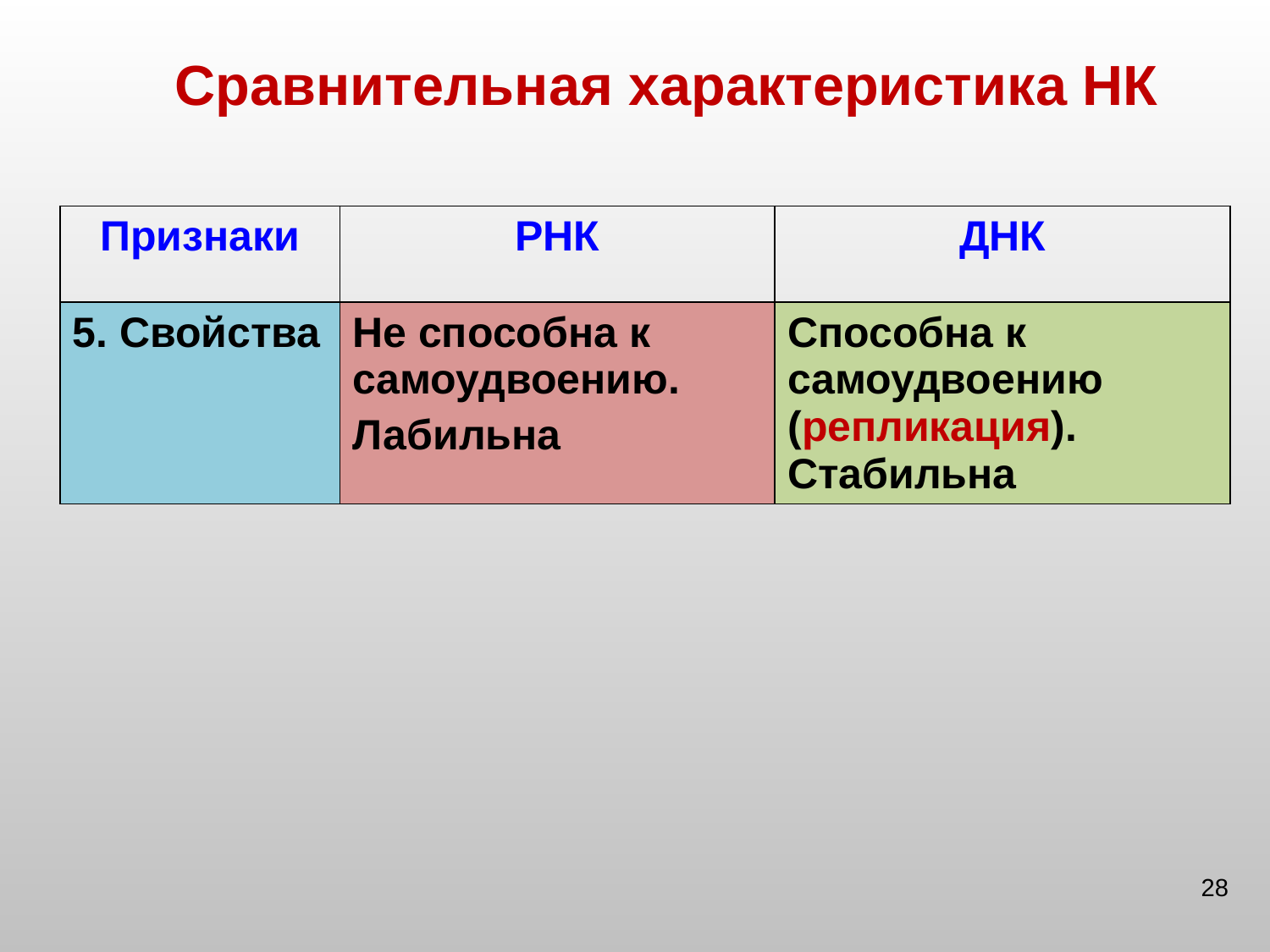

# Сравнительная характеристика НК
| Признаки | РНК | ДНК |
| --- | --- | --- |
| 5. Свойства | Не способна к самоудвоению. Лабильна | Способна к самоудвоению (репликация). Стабильна |
28